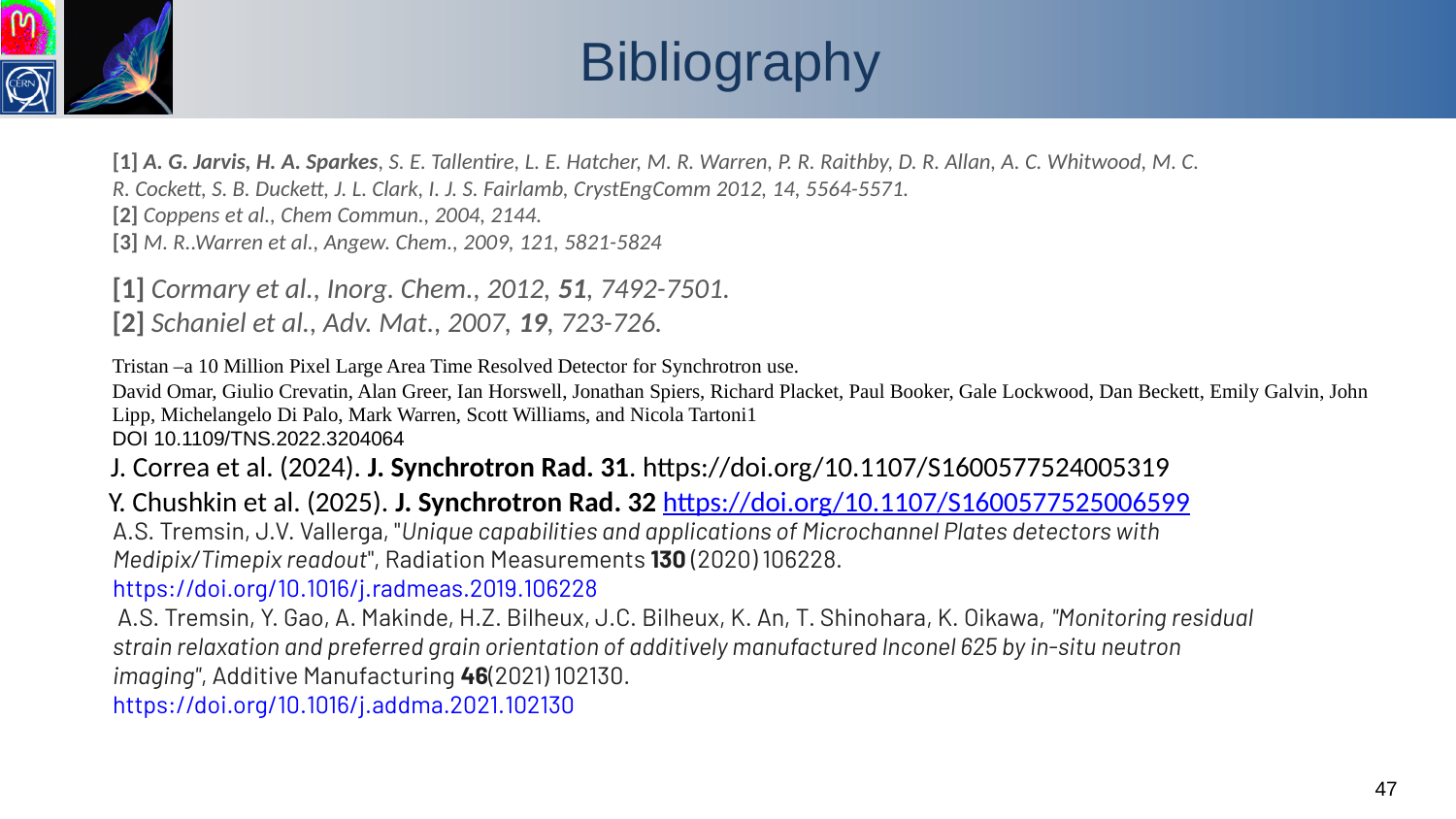

Bibliography
[1] A. G. Jarvis, H. A. Sparkes, S. E. Tallentire, L. E. Hatcher, M. R. Warren, P. R. Raithby, D. R. Allan, A. C. Whitwood, M. C. R. Cockett, S. B. Duckett, J. L. Clark, I. J. S. Fairlamb, CrystEngComm 2012, 14, 5564-5571.
[2] Coppens et al., Chem Commun., 2004, 2144.
[3] M. R..Warren et al., Angew. Chem., 2009, 121, 5821-5824
[1] Cormary et al., Inorg. Chem., 2012, 51, 7492-7501.
[2] Schaniel et al., Adv. Mat., 2007, 19, 723-726.
Tristan –a 10 Million Pixel Large Area Time Resolved Detector for Synchrotron use.
David Omar, Giulio Crevatin, Alan Greer, Ian Horswell, Jonathan Spiers, Richard Placket, Paul Booker, Gale Lockwood, Dan Beckett, Emily Galvin, John Lipp, Michelangelo Di Palo, Mark Warren, Scott Williams, and Nicola Tartoni1 
DOI 10.1109/TNS.2022.3204064
J. Correa et al. (2024). J. Synchrotron Rad. 31. https://doi.org/10.1107/S1600577524005319
Y. Chushkin et al. (2025). J. Synchrotron Rad. 32 https://doi.org/10.1107/S1600577525006599
A.S. Tremsin, J.V. Vallerga, "Unique capabilities and applications of Microchannel Plates detectors with Medipix/Timepix readout", Radiation Measurements 130 (2020) 106228.
https://doi.org/10.1016/j.radmeas.2019.106228
 A.S. Tremsin, Y. Gao, A. Makinde, H.Z. Bilheux, J.C. Bilheux, K. An, T. Shinohara, K. Oikawa, "Monitoring residual strain relaxation and preferred grain orientation of additively manufactured Inconel 625 by in-situ neutron imaging", Additive Manufacturing 46(2021) 102130.
https://doi.org/10.1016/j.addma.2021.102130